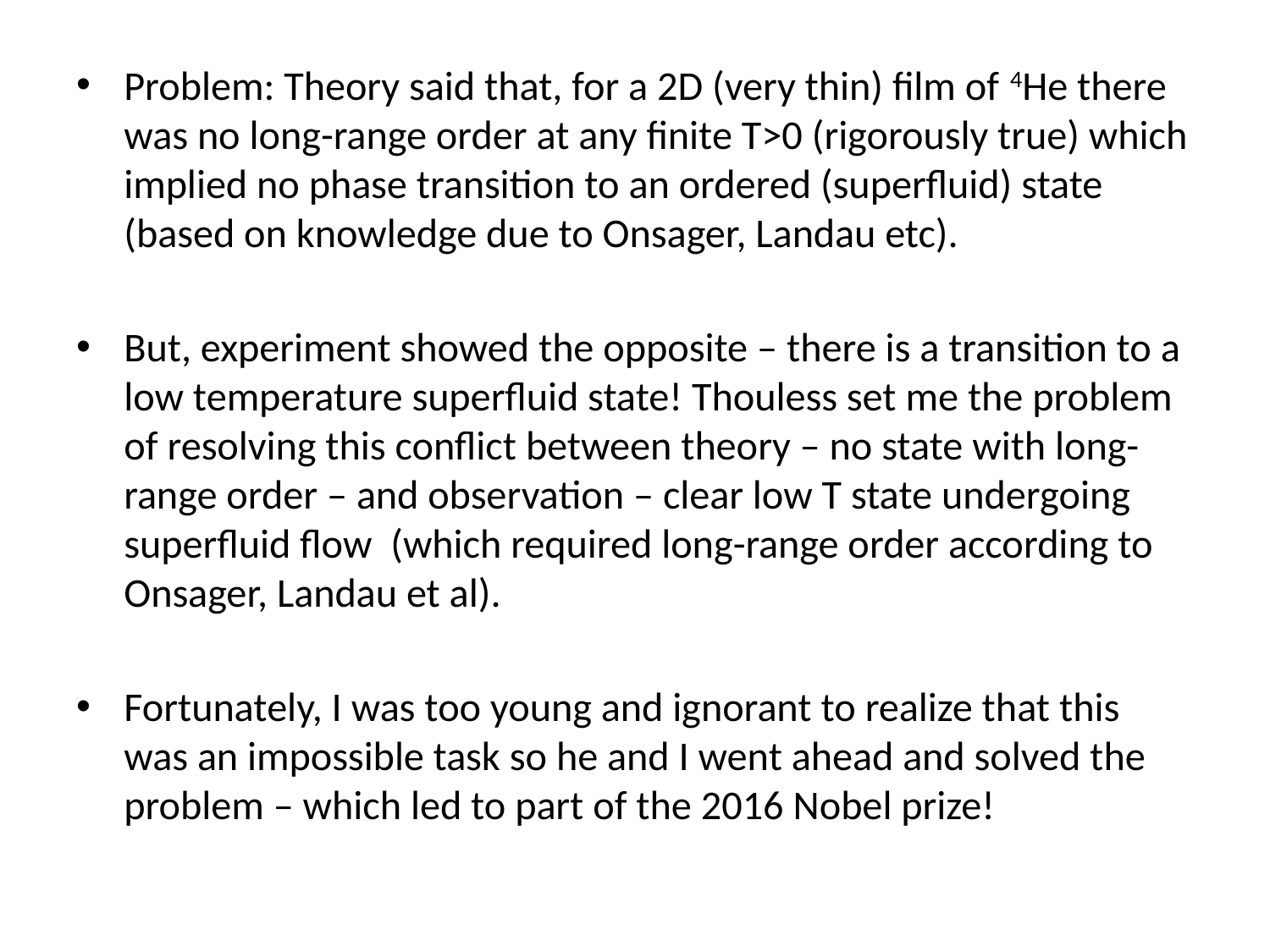

#
Problem: Theory said that, for a 2D (very thin) film of 4He there was no long-range order at any finite T>0 (rigorously true) which implied no phase transition to an ordered (superfluid) state (based on knowledge due to Onsager, Landau etc).

But, experiment showed the opposite – there is a transition to a low temperature superfluid state! Thouless set me the problem of resolving this conflict between theory – no state with long-range order – and observation – clear low T state undergoing superfluid flow  (which required long-range order according to Onsager, Landau et al).

Fortunately, I was too young and ignorant to realize that this was an impossible task so he and I went ahead and solved the problem – which led to part of the 2016 Nobel prize!